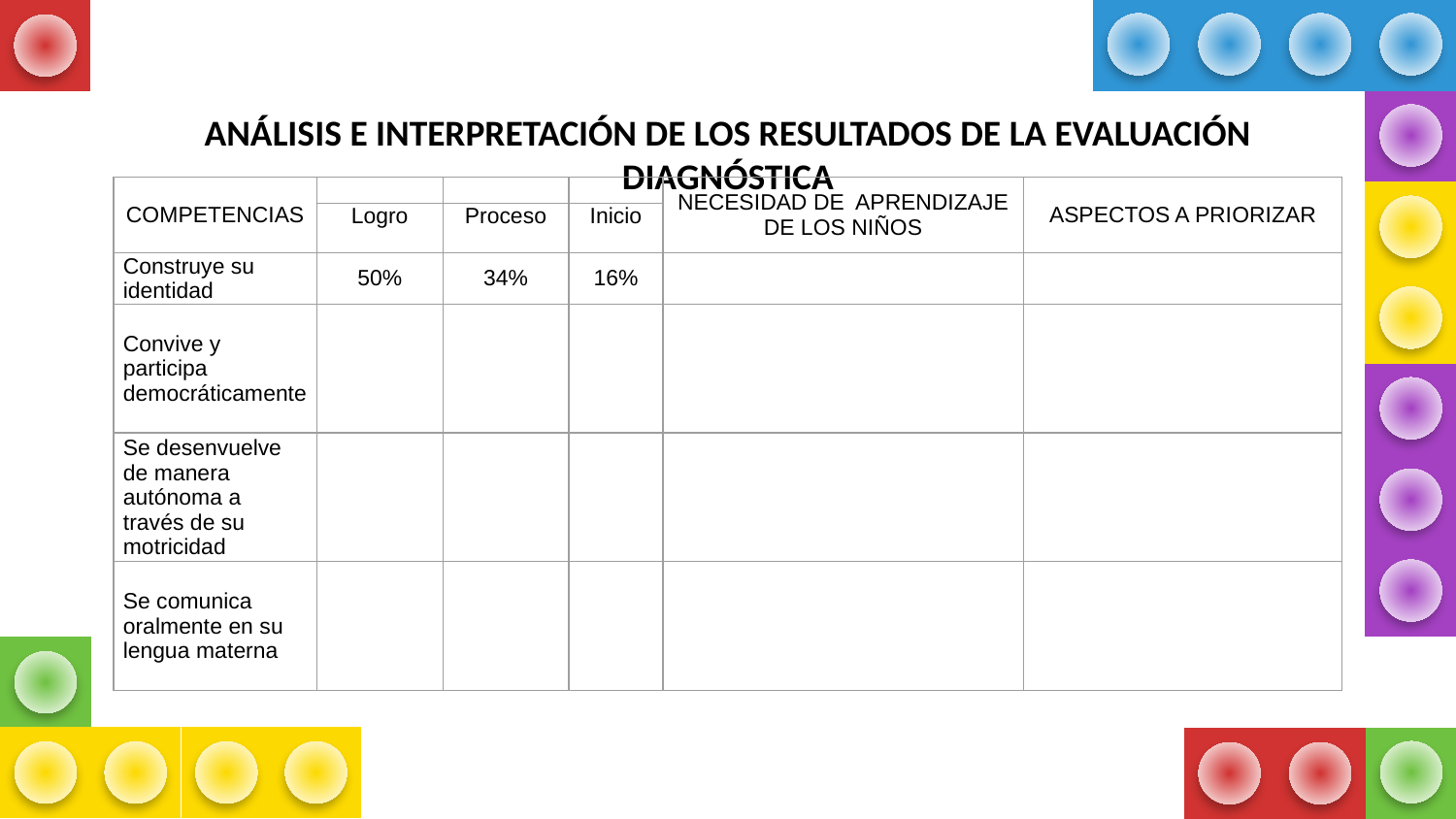

# ANÁLISIS E INTERPRETACIÓN DE LOS RESULTADOS DE LA EVALUACIÓN DIAGNÓSTICA
| COMPETENCIAS |  |  |  | NECESIDAD DE APRENDIZAJE DE LOS NIÑOS | ASPECTOS A PRIORIZAR |
| --- | --- | --- | --- | --- | --- |
|  | Logro | Proceso | Inicio |  |  |
| Construye su identidad | 50% | 34% | 16% |  |  |
| Convive y participa democráticamente |  |  |  |  |  |
| Se desenvuelve de manera autónoma a través de su motricidad |  |  |  |  |  |
| Se comunica oralmente en su lengua materna |  |  |  |  |  |